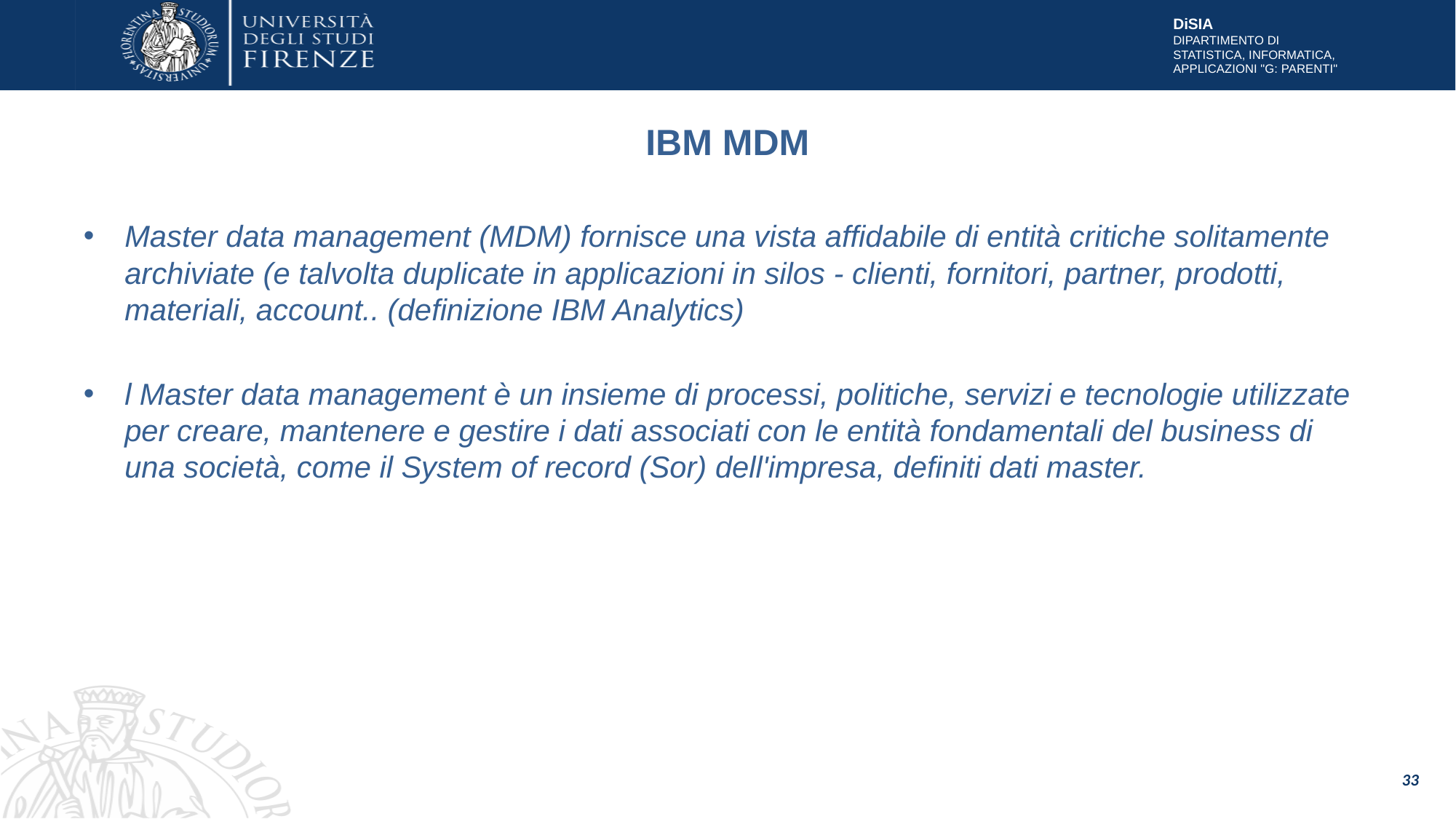

# IBM MDM
Master data management (MDM) fornisce una vista affidabile di entità critiche solitamente archiviate (e talvolta duplicate in applicazioni in silos - clienti, fornitori, partner, prodotti, materiali, account.. (definizione IBM Analytics)

l Master data management è un insieme di processi, politiche, servizi e tecnologie utilizzate per creare, mantenere e gestire i dati associati con le entità fondamentali del business di una società, come il System of record (Sor) dell'impresa, definiti dati master.

33